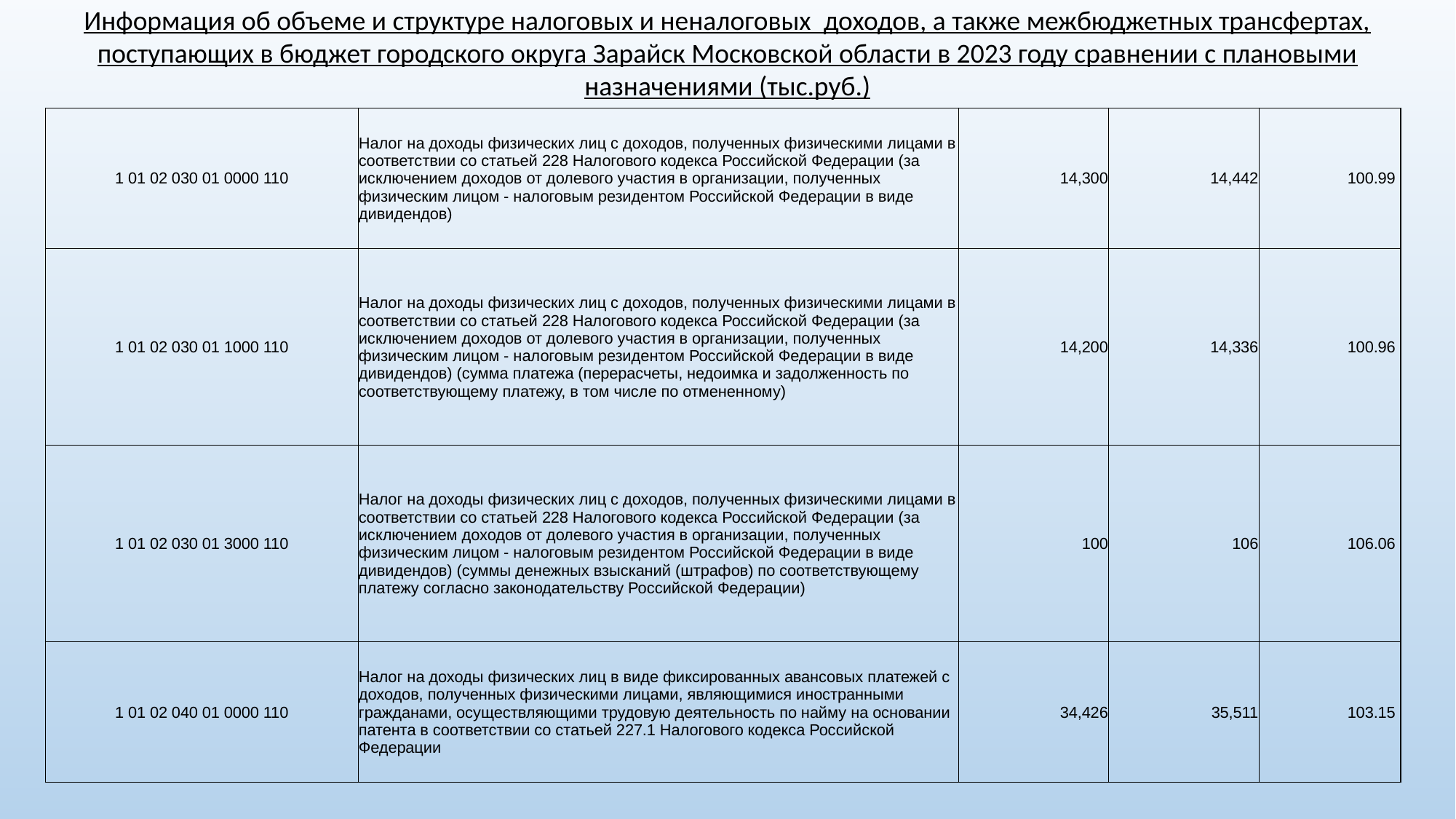

Информация об объеме и структуре налоговых и неналоговых  доходов, а также межбюджетных трансфертах, поступающих в бюджет городского округа Зарайск Московской области в 2023 году сравнении с плановыми назначениями (тыс.руб.)
| 1 01 02 030 01 0000 110 | Налог на доходы физических лиц с доходов, полученных физическими лицами в соответствии со статьей 228 Налогового кодекса Российской Федерации (за исключением доходов от долевого участия в организации, полученных физическим лицом - налоговым резидентом Российской Федерации в виде дивидендов) | 14,300 | 14,442 | 100.99 |
| --- | --- | --- | --- | --- |
| 1 01 02 030 01 1000 110 | Налог на доходы физических лиц с доходов, полученных физическими лицами в соответствии со статьей 228 Налогового кодекса Российской Федерации (за исключением доходов от долевого участия в организации, полученных физическим лицом - налоговым резидентом Российской Федерации в виде дивидендов) (сумма платежа (перерасчеты, недоимка и задолженность по соответствующему платежу, в том числе по отмененному) | 14,200 | 14,336 | 100.96 |
| 1 01 02 030 01 3000 110 | Налог на доходы физических лиц с доходов, полученных физическими лицами в соответствии со статьей 228 Налогового кодекса Российской Федерации (за исключением доходов от долевого участия в организации, полученных физическим лицом - налоговым резидентом Российской Федерации в виде дивидендов) (суммы денежных взысканий (штрафов) по соответствующему платежу согласно законодательству Российской Федерации) | 100 | 106 | 106.06 |
| 1 01 02 040 01 0000 110 | Налог на доходы физических лиц в виде фиксированных авансовых платежей с доходов, полученных физическими лицами, являющимися иностранными гражданами, осуществляющими трудовую деятельность по найму на основании патента в соответствии со статьей 227.1 Налогового кодекса Российской Федерации | 34,426 | 35,511 | 103.15 |